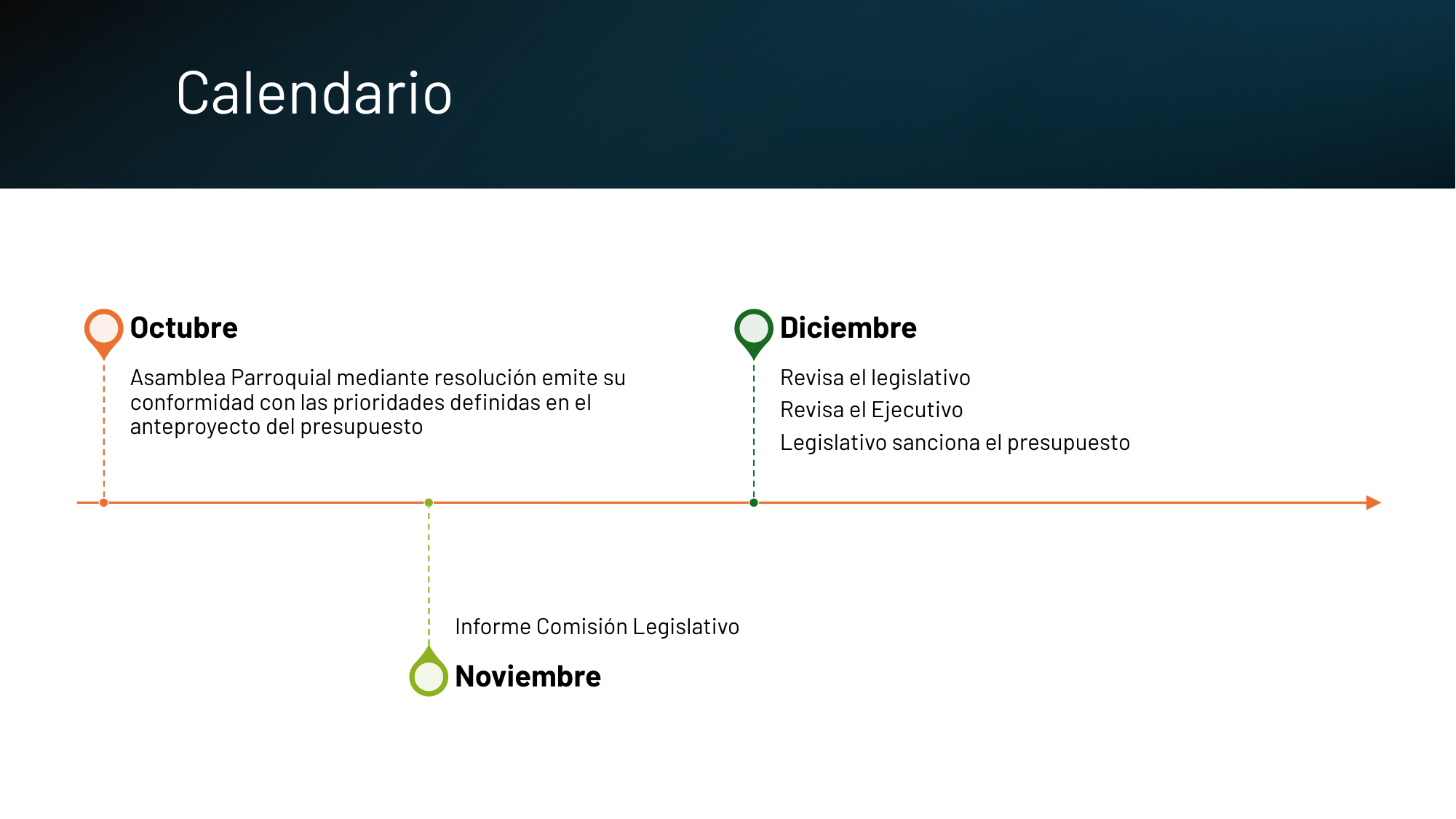

# Calendario
Asamblea Parroquial mediante resolución emite su conformidad con las prioridades definidas en el anteproyecto del presupuesto
Octubre
Informe Comisión Legislativo
Noviembre
Revisa el legislativo
Revisa el Ejecutivo
Legislativo sanciona el presupuesto
Diciembre